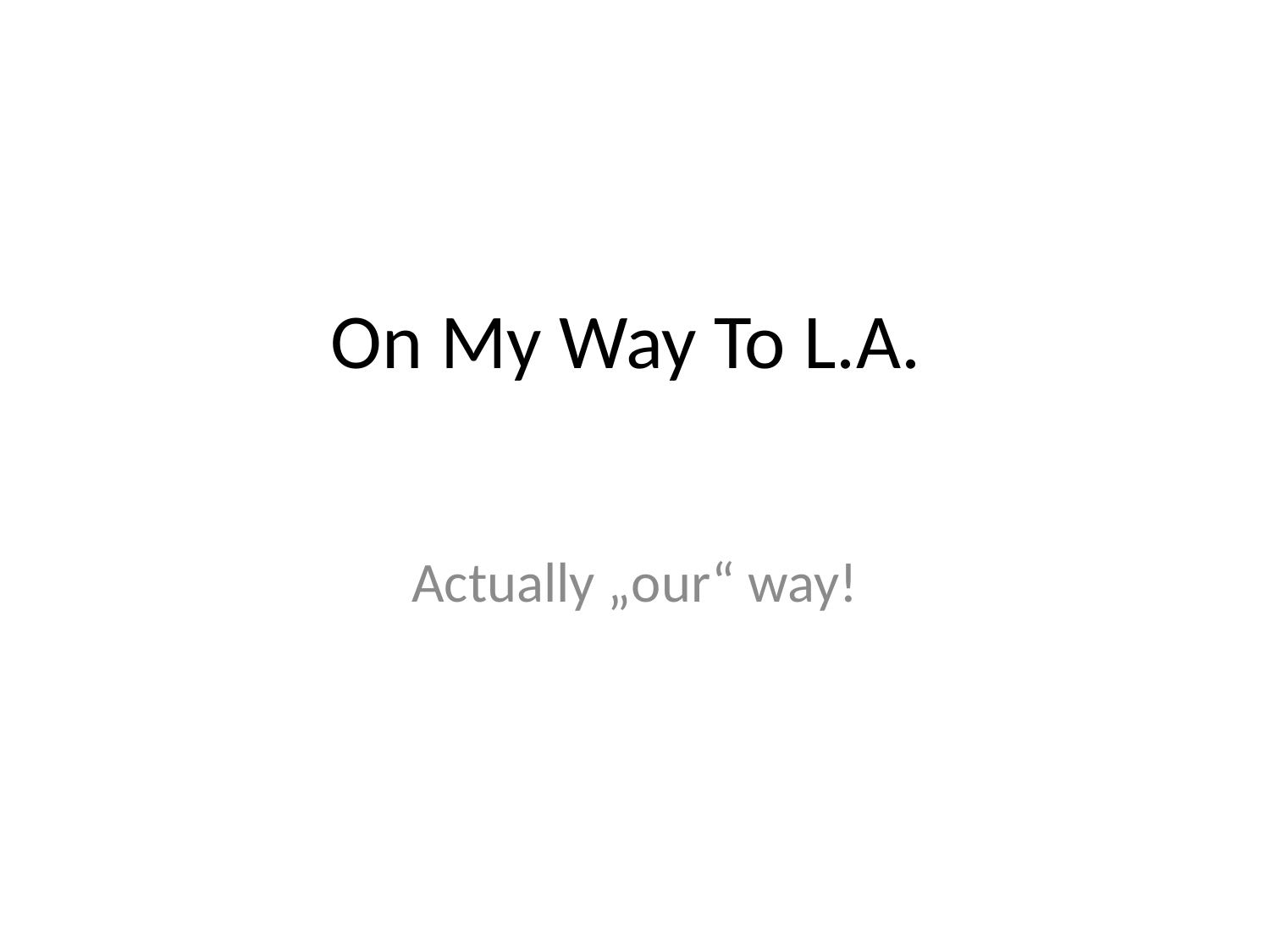

# On My Way To L.A.
Actually „our“ way!